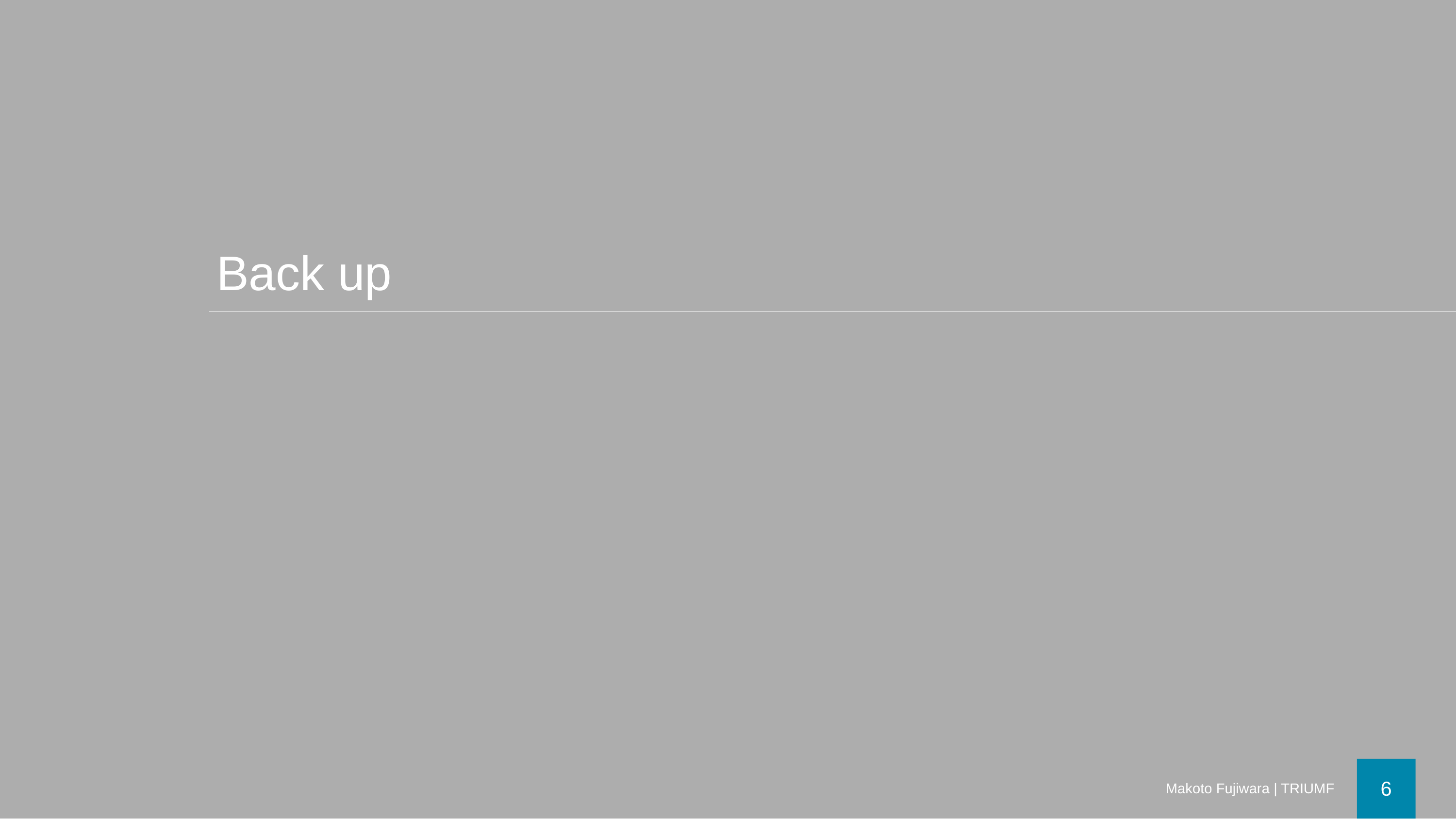

# Back up
Makoto Fujiwara | TRIUMF
6